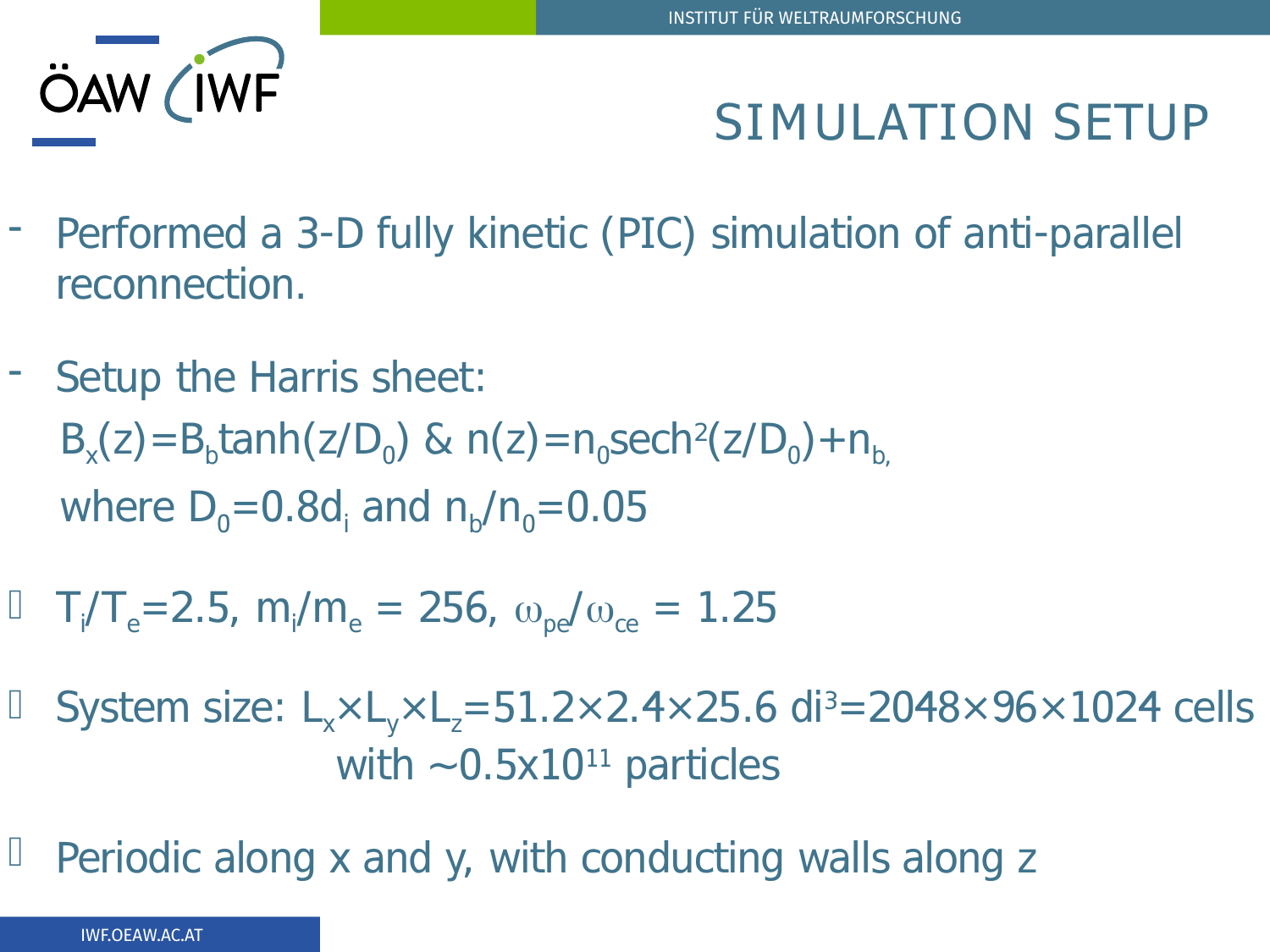

# Simulation Setup
Performed a 3-D fully kinetic (PIC) simulation of anti-parallel reconnection.

Setup the Harris sheet:
    Bx(z)=Bbtanh(z/D0) & n(z)=n0sech2(z/D0)+nb,
    where D0=0.8di and nb/n0=0.05

Ti/Te=2.5, mi/me = 256, ωpe/ωce = 1.25

System size: Lx×Ly×Lz=51.2×2.4×25.6 di3=2048×96×1024 cells  		  with ~0.5x1011 particles

Periodic along x and y, with conducting walls along z